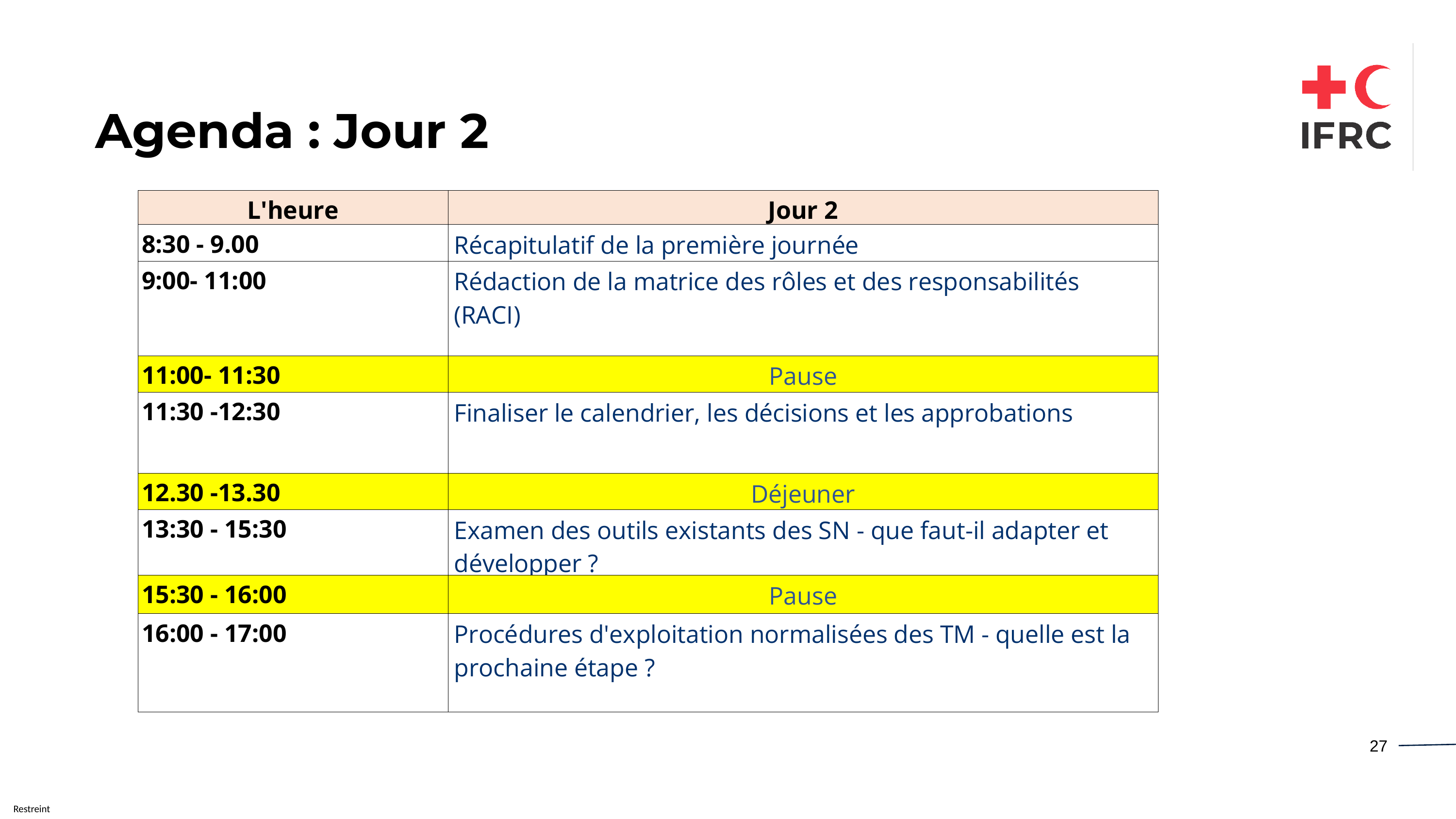

Agenda : Jour 2
| L'heure | Jour 2 |
| --- | --- |
| 8:30 - 9.00 | Récapitulatif de la première journée |
| 9:00- 11:00 | Rédaction de la matrice des rôles et des responsabilités (RACI) |
| 11:00- 11:30 | Pause |
| 11:30 -12:30 | Finaliser le calendrier, les décisions et les approbations |
| 12.30 -13.30 | Déjeuner |
| 13:30 - 15:30 | Examen des outils existants des SN - que faut-il adapter et développer ? |
| 15:30 - 16:00 | Pause |
| 16:00 - 17:00 | Procédures d'exploitation normalisées des TM - quelle est la prochaine étape ? |